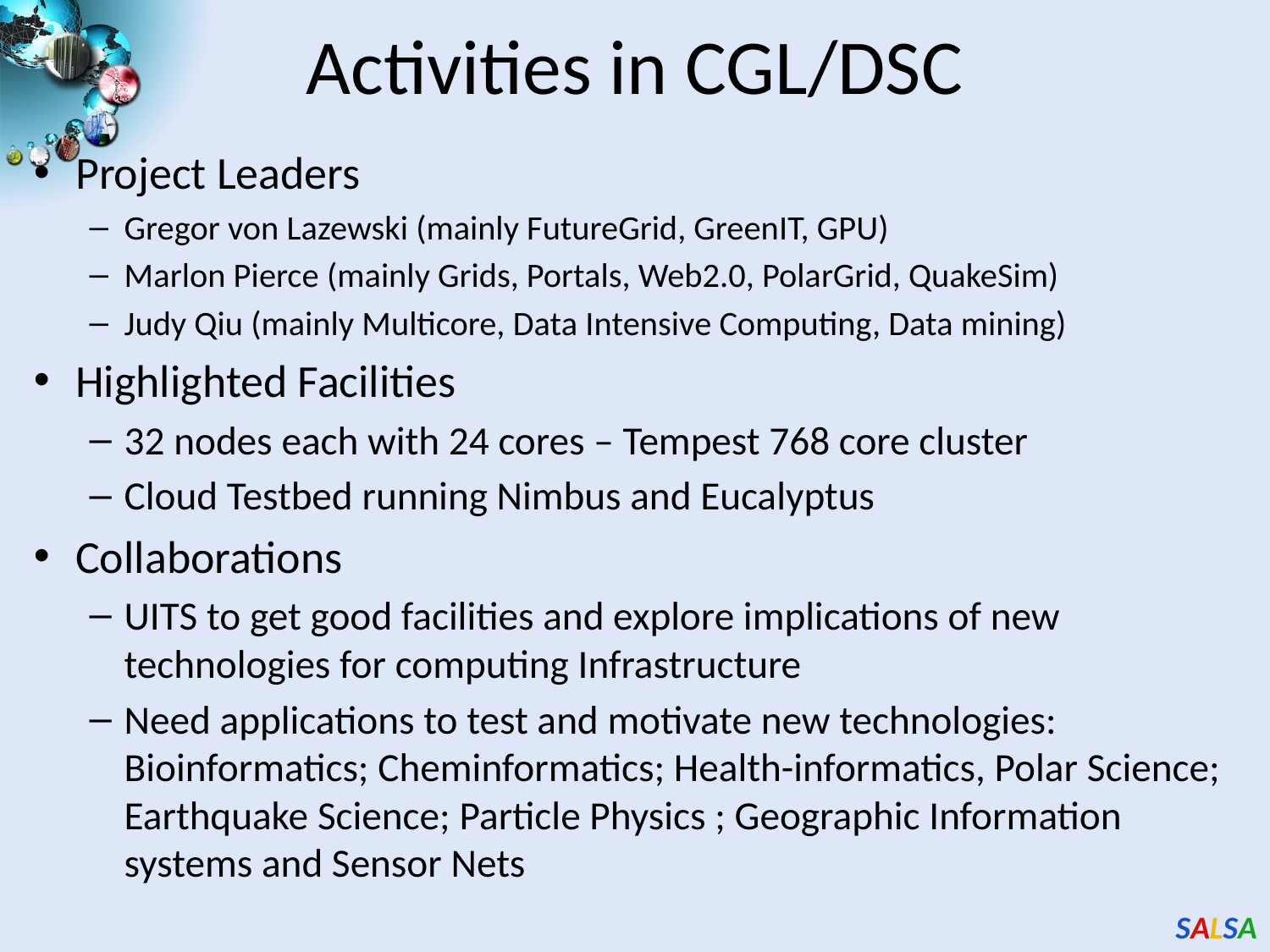

# Activities in CGL/DSC
Project Leaders
Gregor von Lazewski (mainly FutureGrid, GreenIT, GPU)
Marlon Pierce (mainly Grids, Portals, Web2.0, PolarGrid, QuakeSim)
Judy Qiu (mainly Multicore, Data Intensive Computing, Data mining)
Highlighted Facilities
32 nodes each with 24 cores – Tempest 768 core cluster
Cloud Testbed running Nimbus and Eucalyptus
Collaborations
UITS to get good facilities and explore implications of new technologies for computing Infrastructure
Need applications to test and motivate new technologies: Bioinformatics; Cheminformatics; Health-informatics, Polar Science; Earthquake Science; Particle Physics ; Geographic Information systems and Sensor Nets